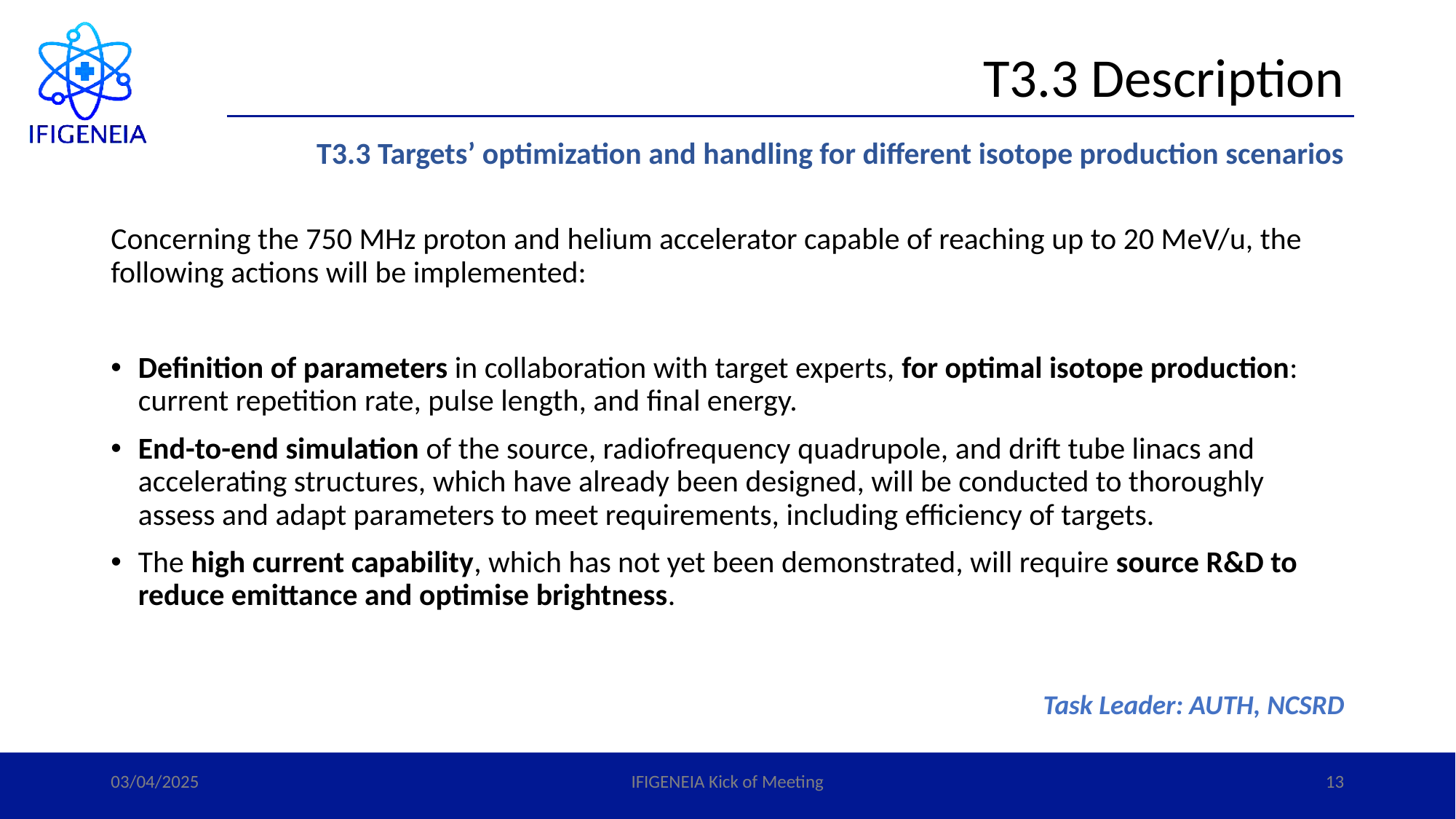

# T3.3 Description
T3.3 Targets’ optimization and handling for different isotope production scenarios
Concerning the 750 MHz proton and helium accelerator capable of reaching up to 20 MeV/u, the following actions will be implemented:

Definition of parameters in collaboration with target experts, for optimal isotope production: current repetition rate, pulse length, and final energy.
End-to-end simulation of the source, radiofrequency quadrupole, and drift tube linacs and accelerating structures, which have already been designed, will be conducted to thoroughly assess and adapt parameters to meet requirements, including efficiency of targets.
The high current capability, which has not yet been demonstrated, will require source R&D to reduce emittance and optimise brightness.
Task Leader: AUTH, NCSRD
03/04/2025
IFIGENEIA Kick of Meeting
13